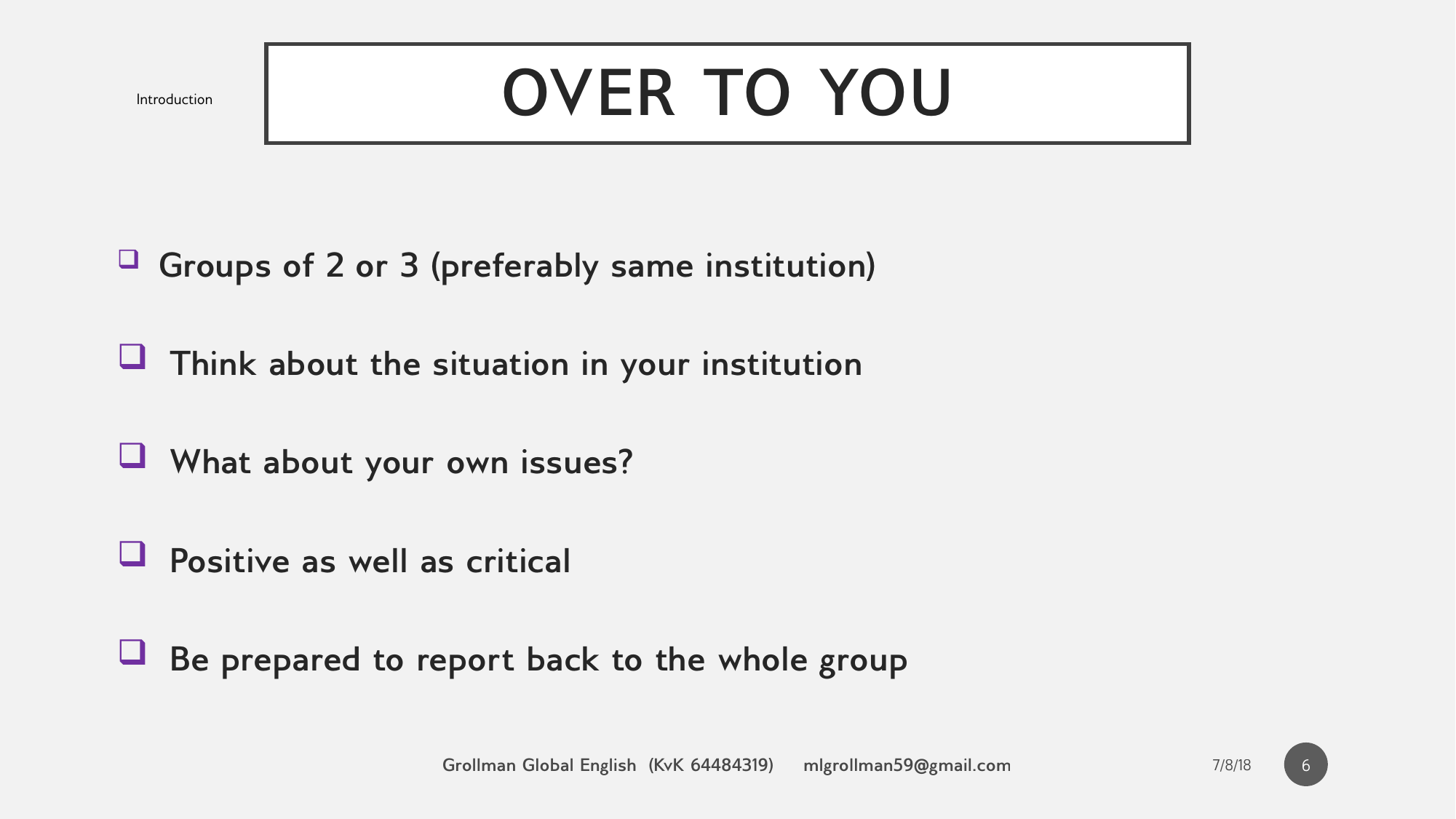

# Over To You
Introduction
  Groups of 2 or 3 (preferably same institution)
  Think about the situation in your institution
  What about your own issues?
  Positive as well as critical
  Be prepared to report back to the whole group
6
Grollman Global English  (KvK 64484319)     mlgrollman59@gmail.com
7/8/18